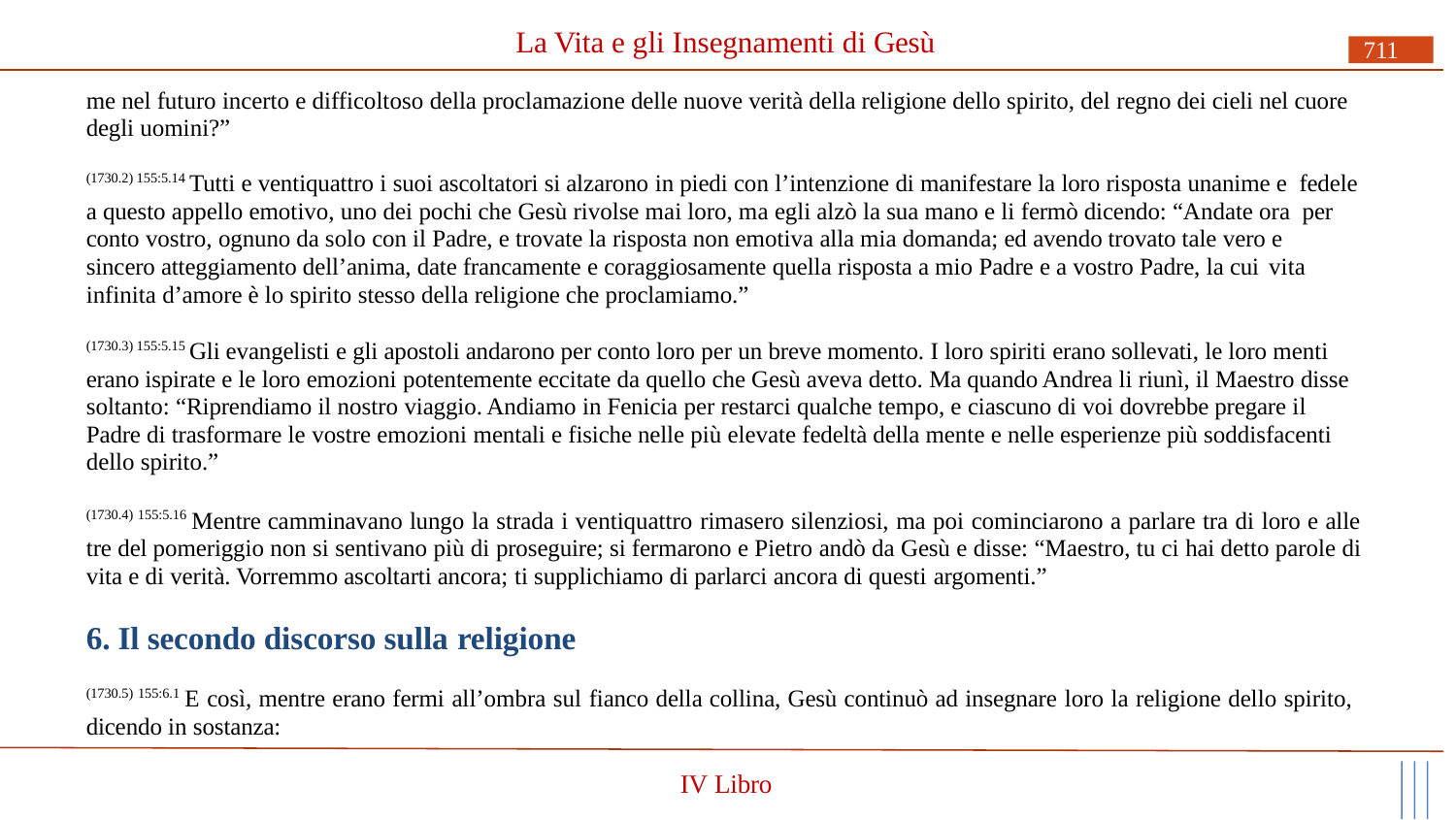

# La Vita e gli Insegnamenti di Gesù
711

me nel futuro incerto e difficoltoso della proclamazione delle nuove verità della religione dello spirito, del regno dei cieli nel cuore  degli uomini?”

(1730.2) 155:5.14 Tutti e ventiquattro i suoi ascoltatori si alzarono in piedi con l’intenzione di manifestare la loro risposta unanime e  fedele a questo appello emotivo, uno dei pochi che Gesù rivolse mai loro, ma egli alzò la sua mano e li fermò dicendo: “Andate ora  per conto vostro, ognuno da solo con il Padre, e trovate la risposta non emotiva alla mia domanda; ed avendo trovato tale vero e  sincero atteggiamento dell’anima, date francamente e coraggiosamente quella risposta a mio Padre e a vostro Padre, la cui vita
infinita d’amore è lo spirito stesso della religione che proclamiamo.”

(1730.3) 155:5.15 Gli evangelisti e gli apostoli andarono per conto loro per un breve momento. I loro spiriti erano sollevati, le loro menti  erano ispirate e le loro emozioni potentemente eccitate da quello che Gesù aveva detto. Ma quando Andrea li riunì, il Maestro disse  soltanto: “Riprendiamo il nostro viaggio. Andiamo in Fenicia per restarci qualche tempo, e ciascuno di voi dovrebbe pregare il  Padre di trasformare le vostre emozioni mentali e fisiche nelle più elevate fedeltà della mente e nelle esperienze più soddisfacenti  dello spirito.”

(1730.4) 155:5.16 Mentre camminavano lungo la strada i ventiquattro rimasero silenziosi, ma poi cominciarono a parlare tra di loro e alle  tre del pomeriggio non si sentivano più di proseguire; si fermarono e Pietro andò da Gesù e disse: “Maestro, tu ci hai detto parole di  vita e di verità. Vorremmo ascoltarti ancora; ti supplichiamo di parlarci ancora di questi argomenti.”

6. Il secondo discorso sulla religione
(1730.5) 155:6.1 E così, mentre erano fermi all’ombra sul fianco della collina, Gesù continuò ad insegnare loro la religione dello spirito,  dicendo in sostanza:

IV Libro